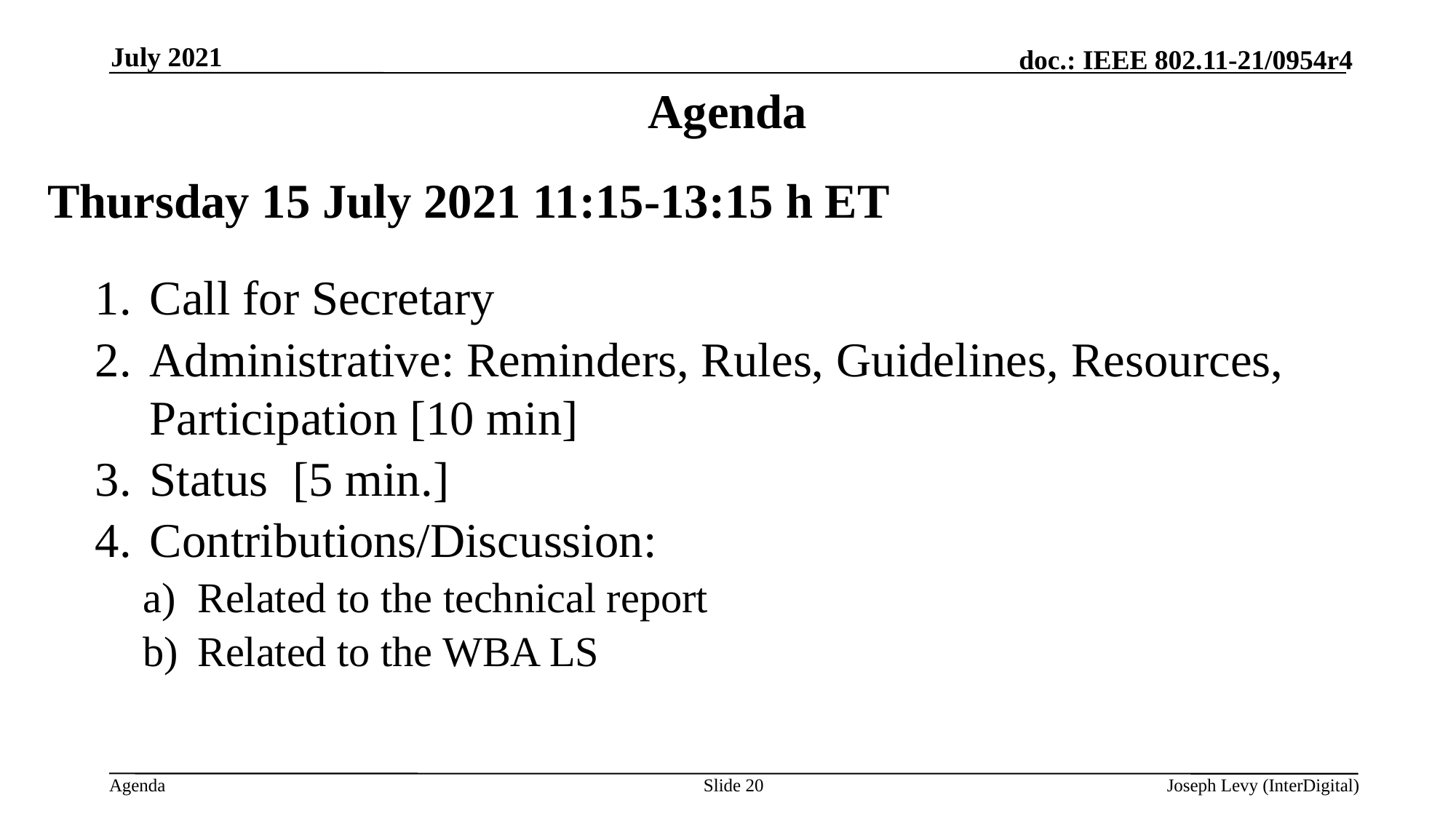

July 2021
# Agenda
Thursday 15 July 2021 11:15-13:15 h ET

Call for Secretary
Administrative: Reminders, Rules, Guidelines, Resources,  Participation [10 min]
Status  [5 min.]
Contributions/Discussion:
Related to the technical report
Related to the WBA LS

Slide 20
Joseph Levy (InterDigital)